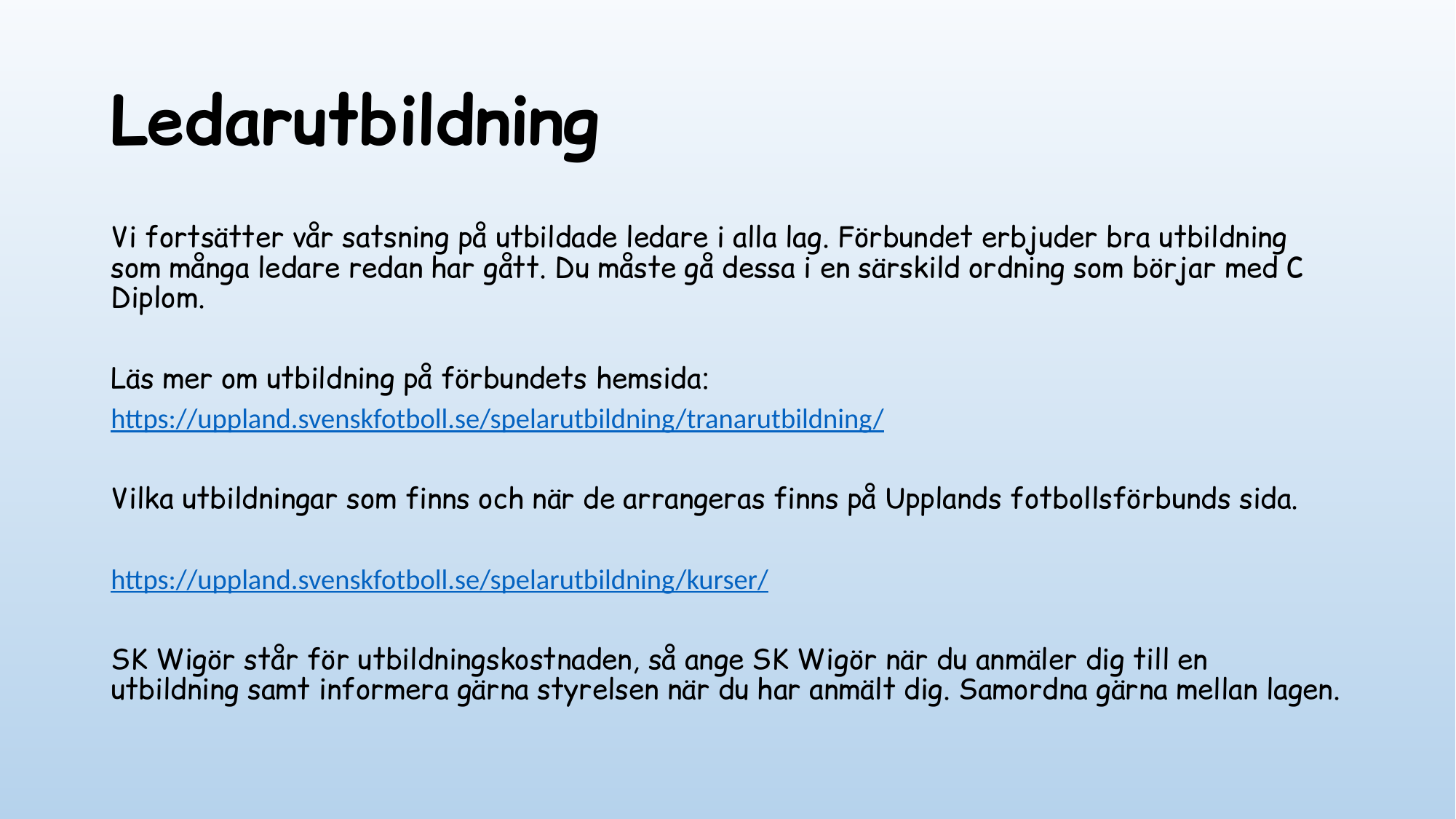

# Ledarutbildning
Vi fortsätter vår satsning på utbildade ledare i alla lag. Förbundet erbjuder bra utbildning som många ledare redan har gått. Du måste gå dessa i en särskild ordning som börjar med C Diplom.

Läs mer om utbildning på förbundets hemsida:
https://uppland.svenskfotboll.se/spelarutbildning/tranarutbildning/

Vilka utbildningar som finns och när de arrangeras finns på Upplands fotbollsförbunds sida.

https://uppland.svenskfotboll.se/spelarutbildning/kurser/

SK Wigör står för utbildningskostnaden, så ange SK Wigör när du anmäler dig till en utbildning samt informera gärna styrelsen när du har anmält dig. Samordna gärna mellan lagen.